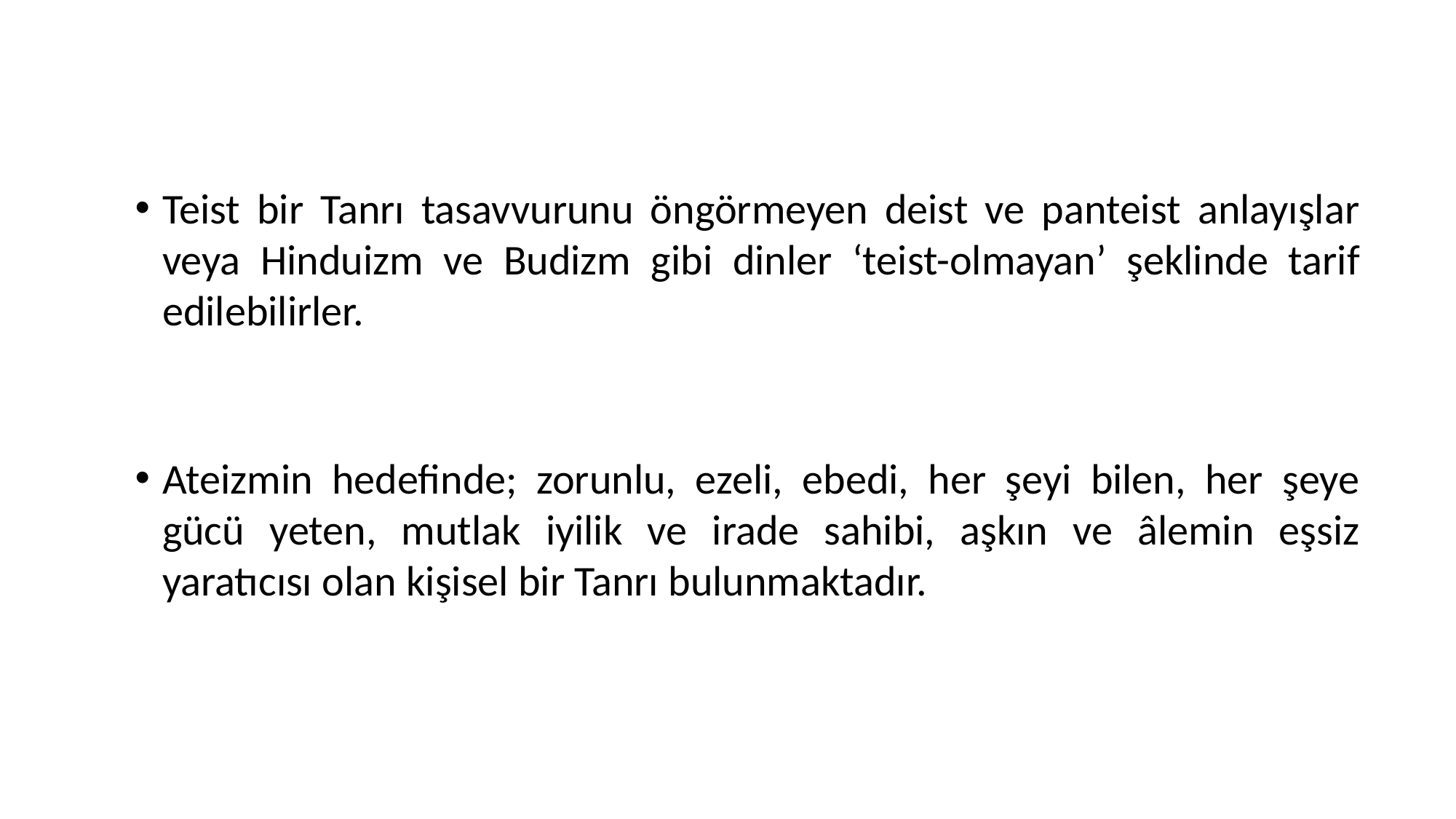

Teist bir Tanrı tasavvurunu öngörmeyen deist ve panteist anlayışlar veya Hinduizm ve Budizm gibi dinler ‘teist-olmayan’ şeklinde tarif edilebilirler.

Ateizmin hedefinde; zorunlu, ezeli, ebedi, her şeyi bilen, her şeye gücü yeten, mutlak iyilik ve irade sahibi, aşkın ve âlemin eşsiz yaratıcısı olan kişisel bir Tanrı bulunmaktadır.